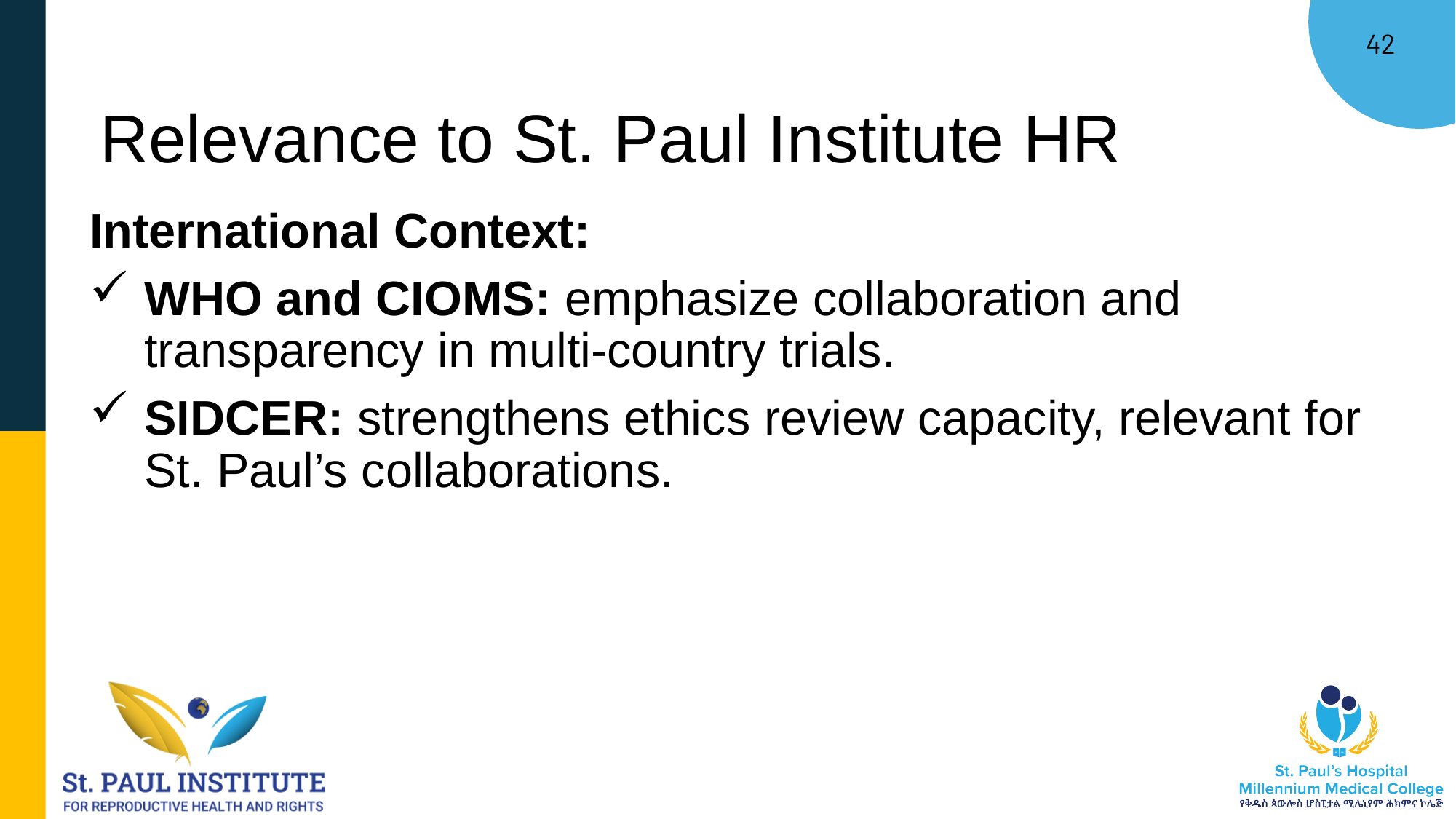

# Relevance to St. Paul Institute HR
International Context:
WHO and CIOMS: emphasize collaboration and transparency in multi-country trials.
SIDCER: strengthens ethics review capacity, relevant for St. Paul’s collaborations.